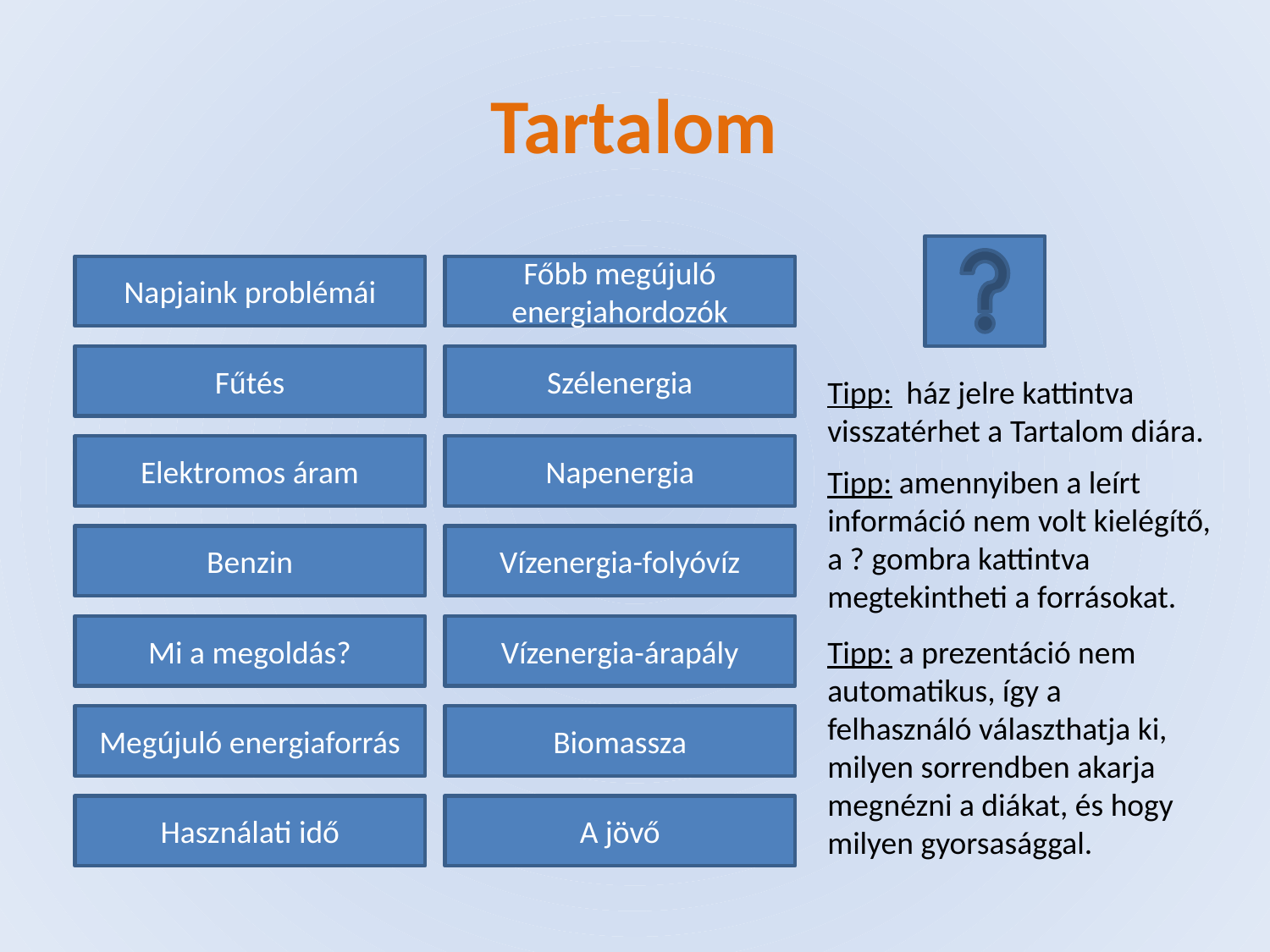

# Tartalom

Napjaink problémái
Főbb megújuló energiahordozók
Fűtés
Szélenergia
Tipp:  ház jelre kattintva visszatérhet a Tartalom diára.
Elektromos áram
Napenergia
Tipp: amennyiben a leírt információ nem volt kielégítő, a ? gombra kattintva megtekintheti a forrásokat.
Benzin
Vízenergia-folyóvíz
Mi a megoldás?
Vízenergia-árapály
Tipp: a prezentáció nem automatikus, így a felhasználó választhatja ki, milyen sorrendben akarja megnézni a diákat, és hogy milyen gyorsasággal.
Megújuló energiaforrás
Biomassza
Használati idő
A jövő